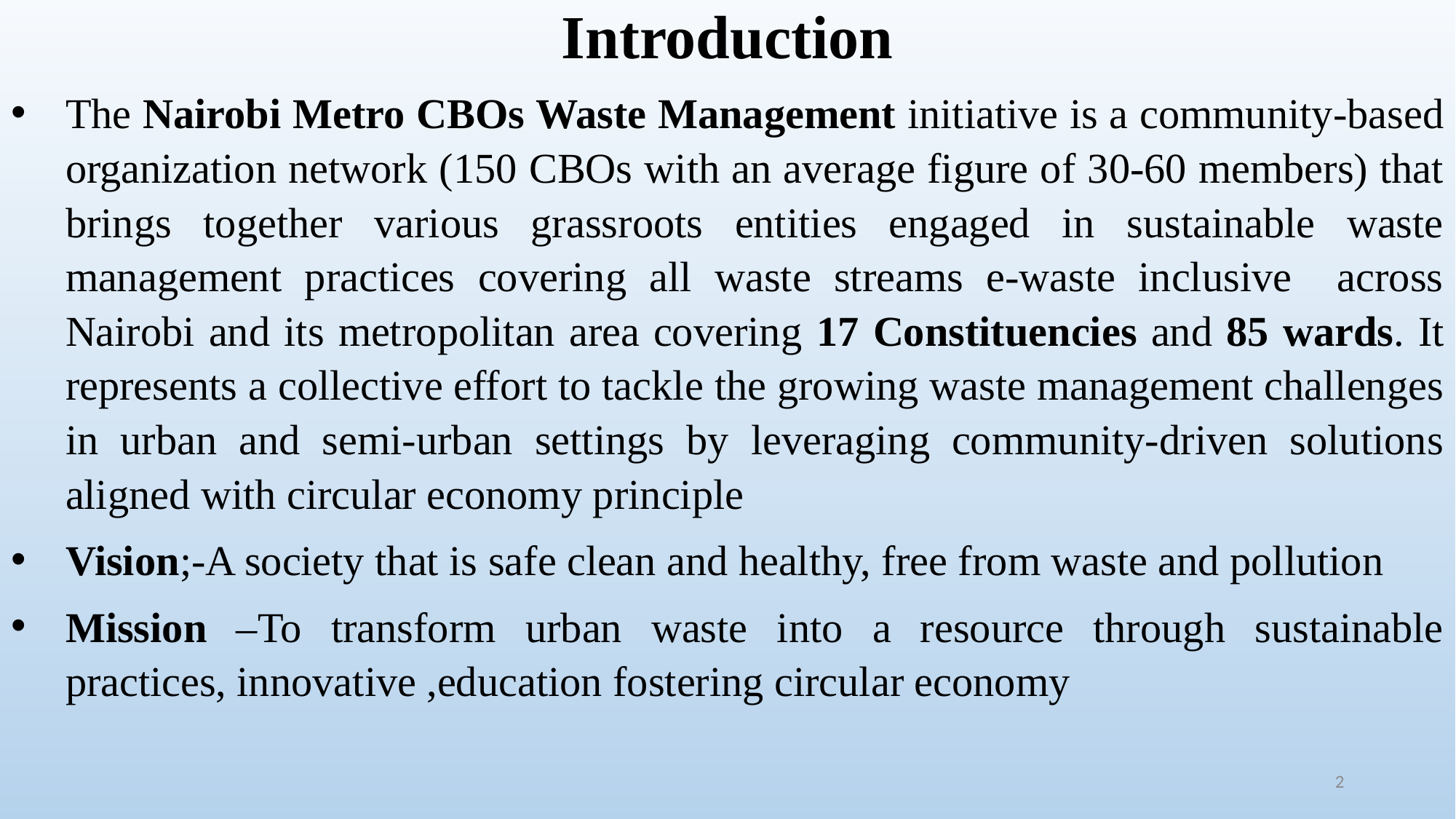

# Introduction
The Nairobi Metro CBOs Waste Management initiative is a community-based organization network (150 CBOs with an average figure of 30-60 members) that brings together various grassroots entities engaged in sustainable waste management practices covering all waste streams e-waste inclusive  across Nairobi and its metropolitan area covering 17 Constituencies and 85 wards. It represents a collective effort to tackle the growing waste management challenges in urban and semi-urban settings by leveraging community-driven solutions aligned with circular economy principle
Vision;-A society that is safe clean and healthy, free from waste and pollution
Mission –To transform urban waste into a resource through sustainable practices, innovative ,education fostering circular economy

2